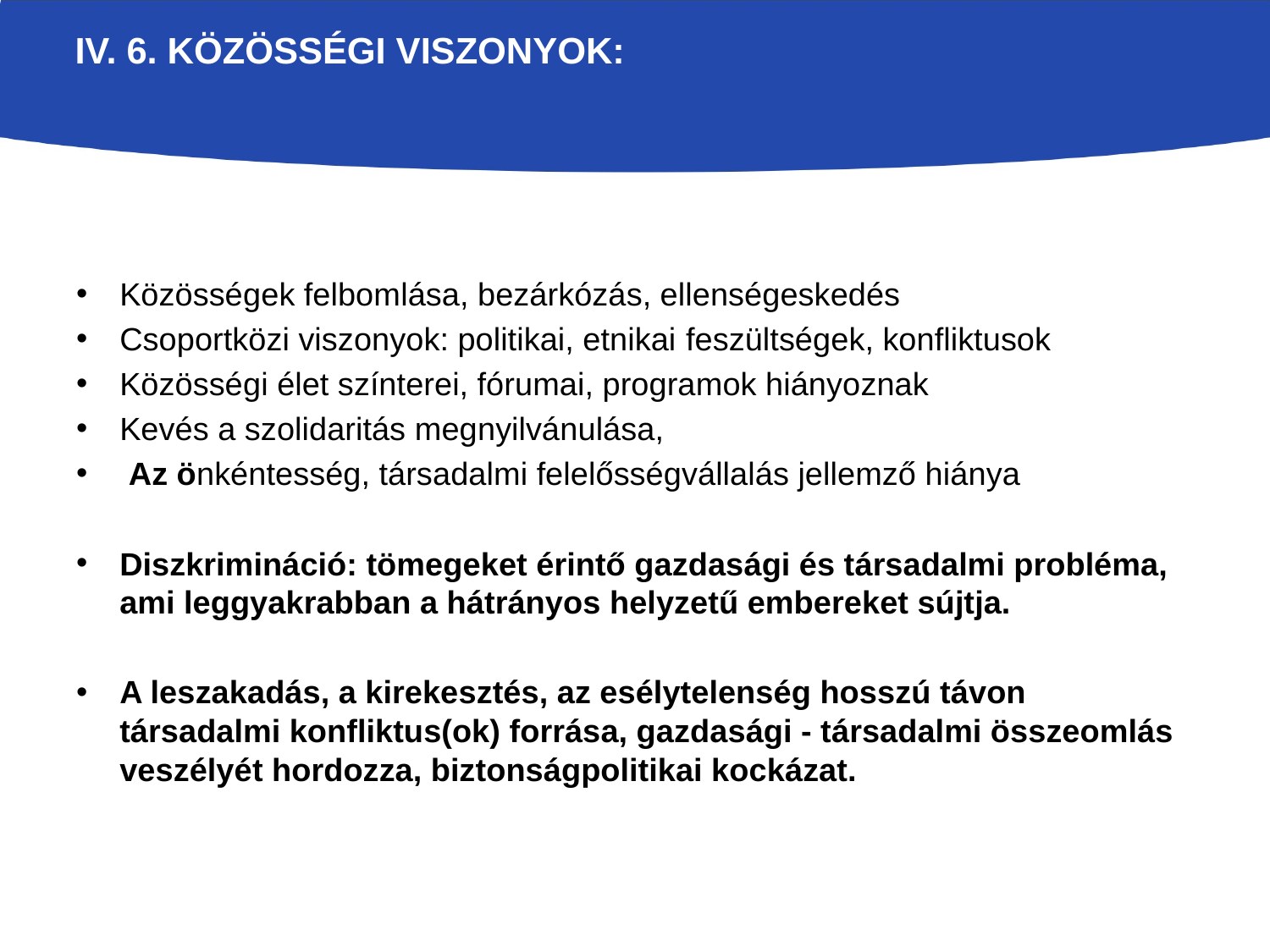

# iv. 6. Közösségi viszonyok:

Közösségek felbomlása, bezárkózás, ellenségeskedés
Csoportközi viszonyok: politikai, etnikai feszültségek, konfliktusok
Közösségi élet színterei, fórumai, programok hiányoznak
Kevés a szolidaritás megnyilvánulása,
 Az önkéntesség, társadalmi felelősségvállalás jellemző hiánya

Diszkrimináció: tömegeket érintő gazdasági és társadalmi probléma, ami leggyakrabban a hátrányos helyzetű embereket sújtja.

A leszakadás, a kirekesztés, az esélytelenség hosszú távon társadalmi konfliktus(ok) forrása, gazdasági - társadalmi összeomlás veszélyét hordozza, biztonságpolitikai kockázat.